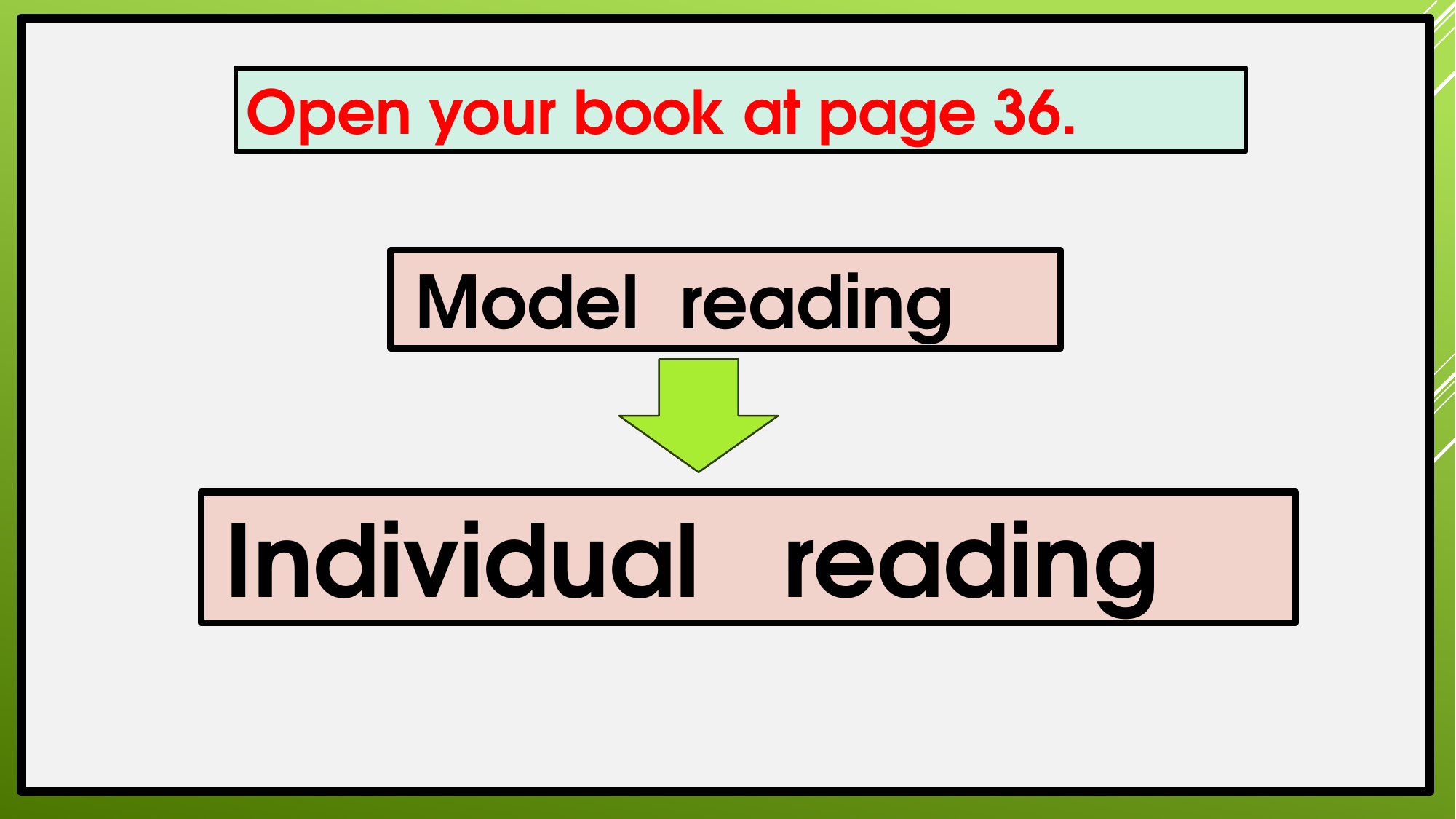

Open your book at page 36.
 Model  reading

 Individual   reading